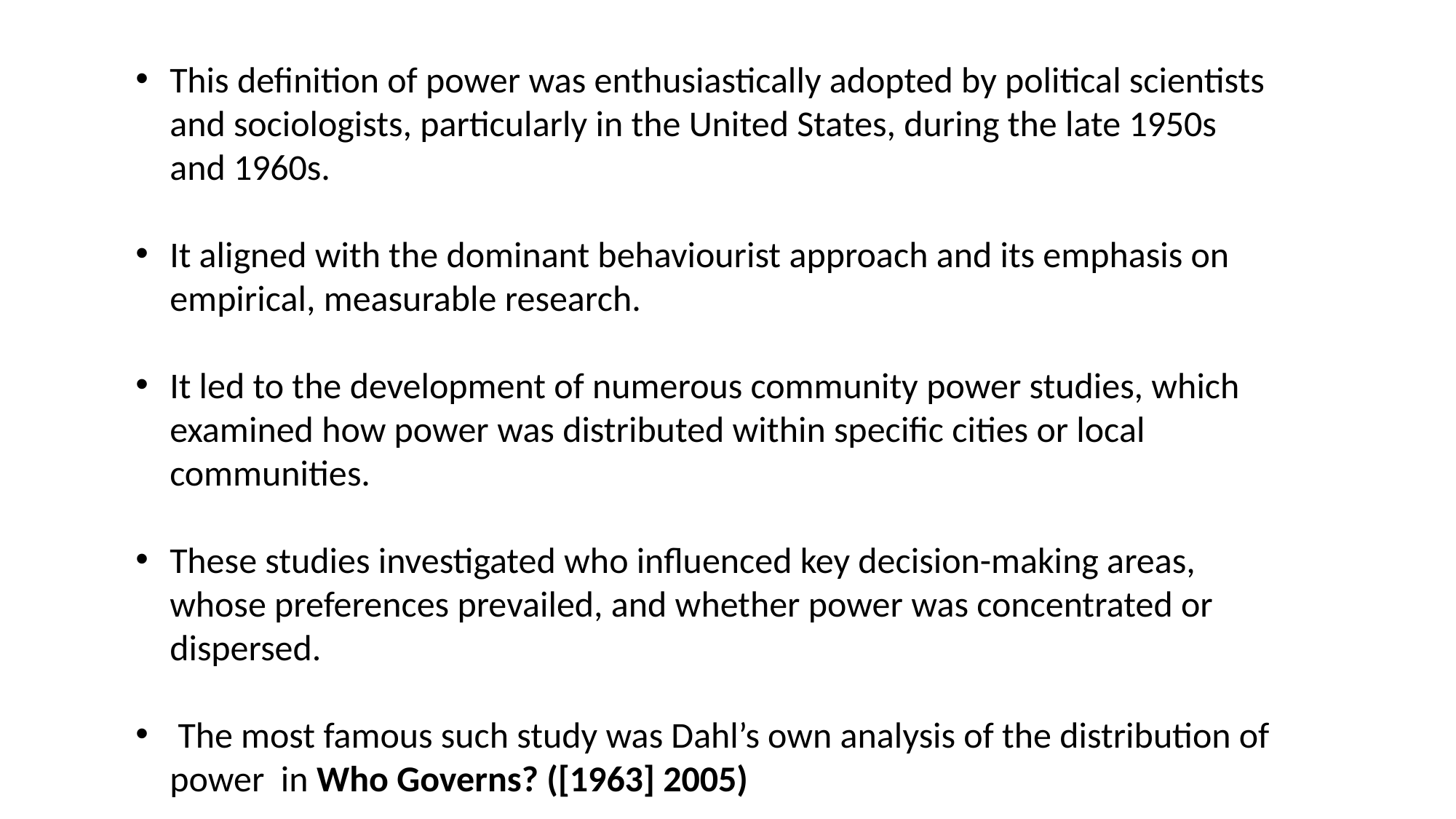

This definition of power was enthusiastically adopted by political scientists and sociologists, particularly in the United States, during the late 1950s and 1960s.

It aligned with the dominant behaviourist approach and its emphasis on empirical, measurable research.

It led to the development of numerous community power studies, which examined how power was distributed within specific cities or local communities.

These studies investigated who influenced key decision-making areas, whose preferences prevailed, and whether power was concentrated or dispersed.

 The most famous such study was Dahl’s own analysis of the distribution of power  in Who Governs? ([1963] 2005)